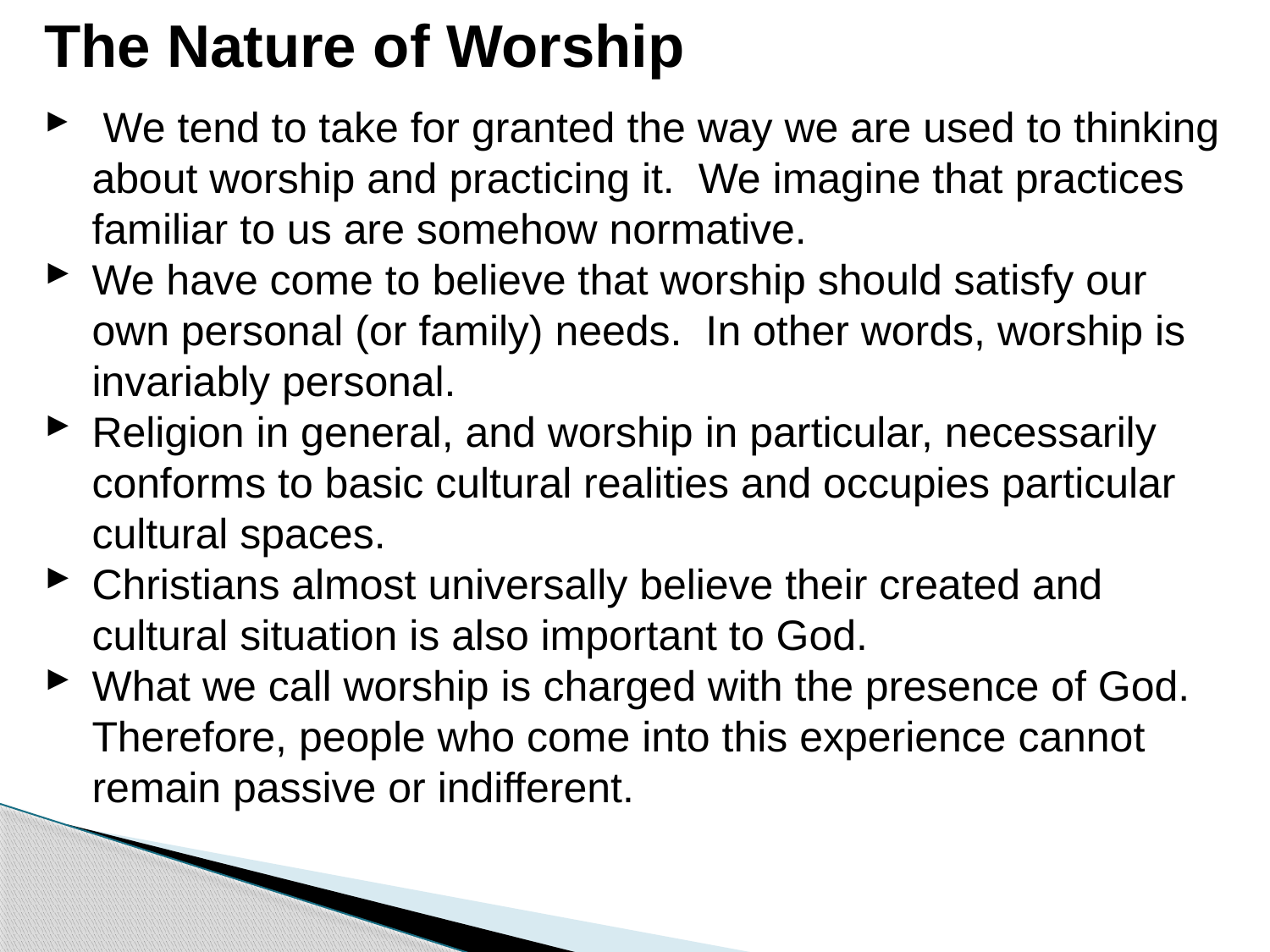

The Nature of Worship

 We tend to take for granted the way we are used to thinking about worship and practicing it.  We imagine that practices familiar to us are somehow normative.
We have come to believe that worship should satisfy our own personal (or family) needs.  In other words, worship is invariably personal.
Religion in general, and worship in particular, necessarily conforms to basic cultural realities and occupies particular cultural spaces.
Christians almost universally believe their created and cultural situation is also important to God.
What we call worship is charged with the presence of God. Therefore, people who come into this experience cannot remain passive or indifferent.